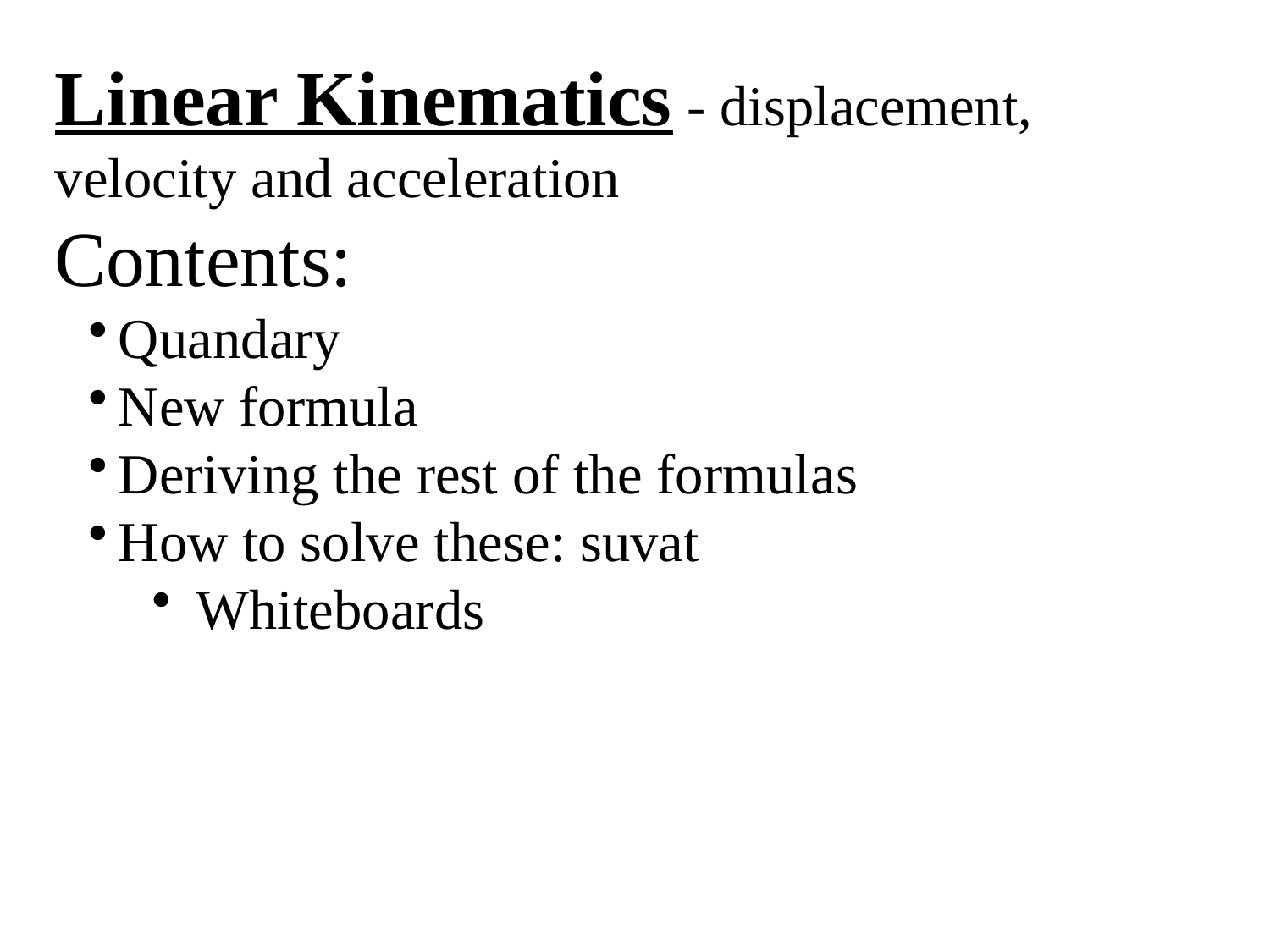

Linear Kinematics - displacement, velocity and acceleration
Contents:
Quandary
New formula
Deriving the rest of the formulas
How to solve these: suvat
 Whiteboards